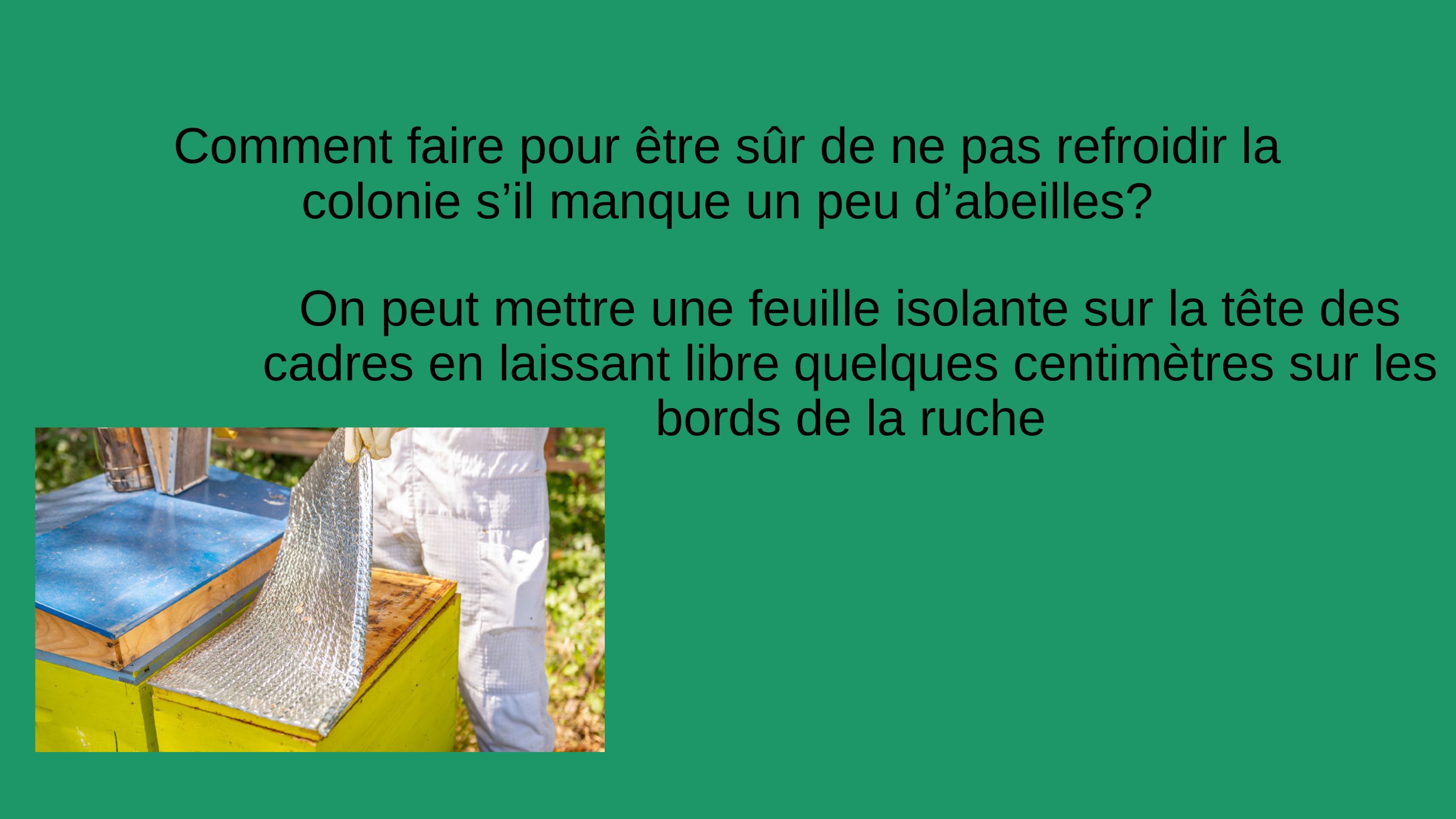

Comment faire pour être sûr de ne pas refroidir la colonie s’il manque un peu d’abeilles?
On peut mettre une feuille isolante sur la tête des cadres en laissant libre quelques centimètres sur les bords de la ruche